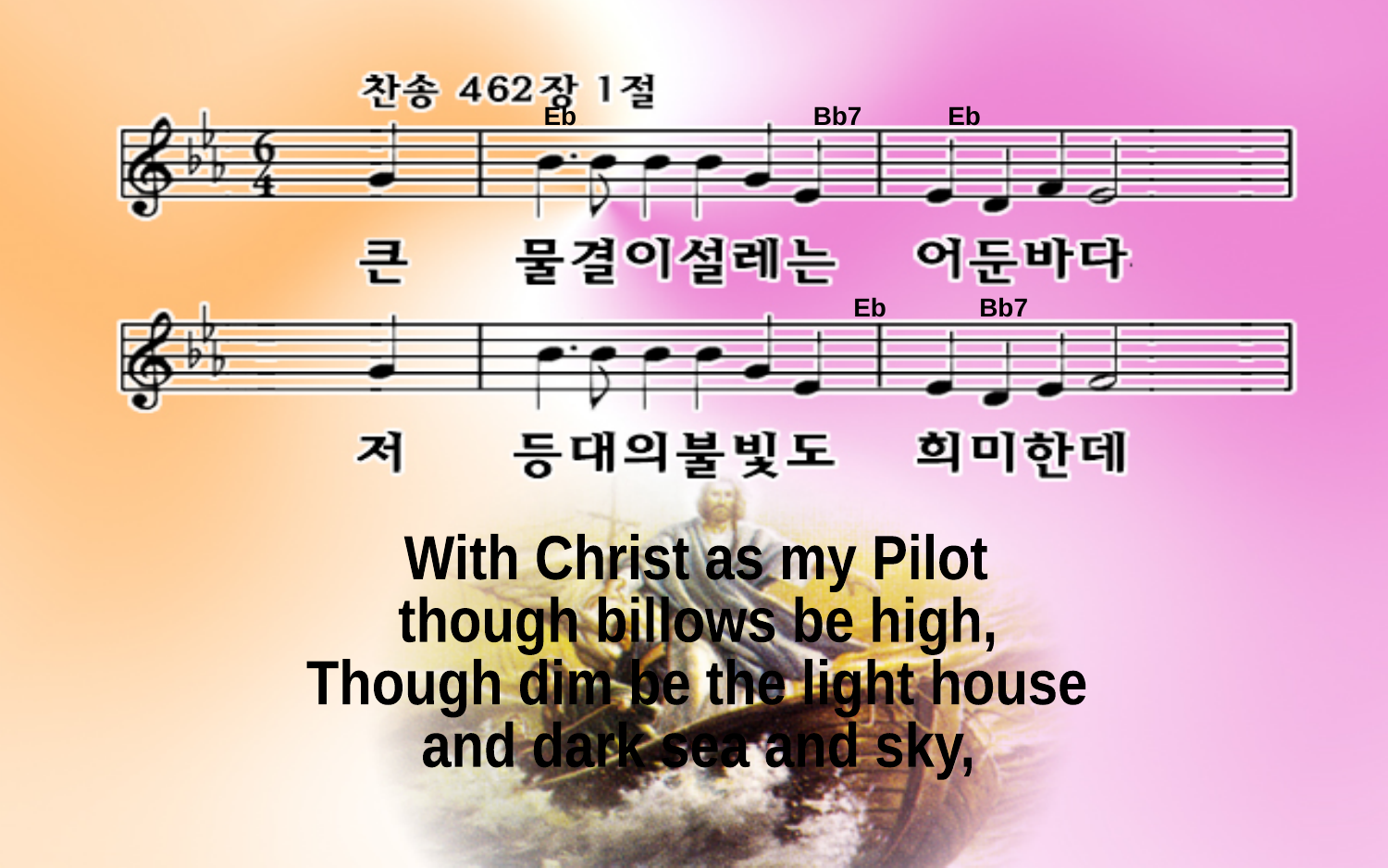

Eb                                 Bb7            Eb
Eb             Bb7
With Christ as my Pilot
though billows be high,
Though dim be the light house
and dark sea and sky,